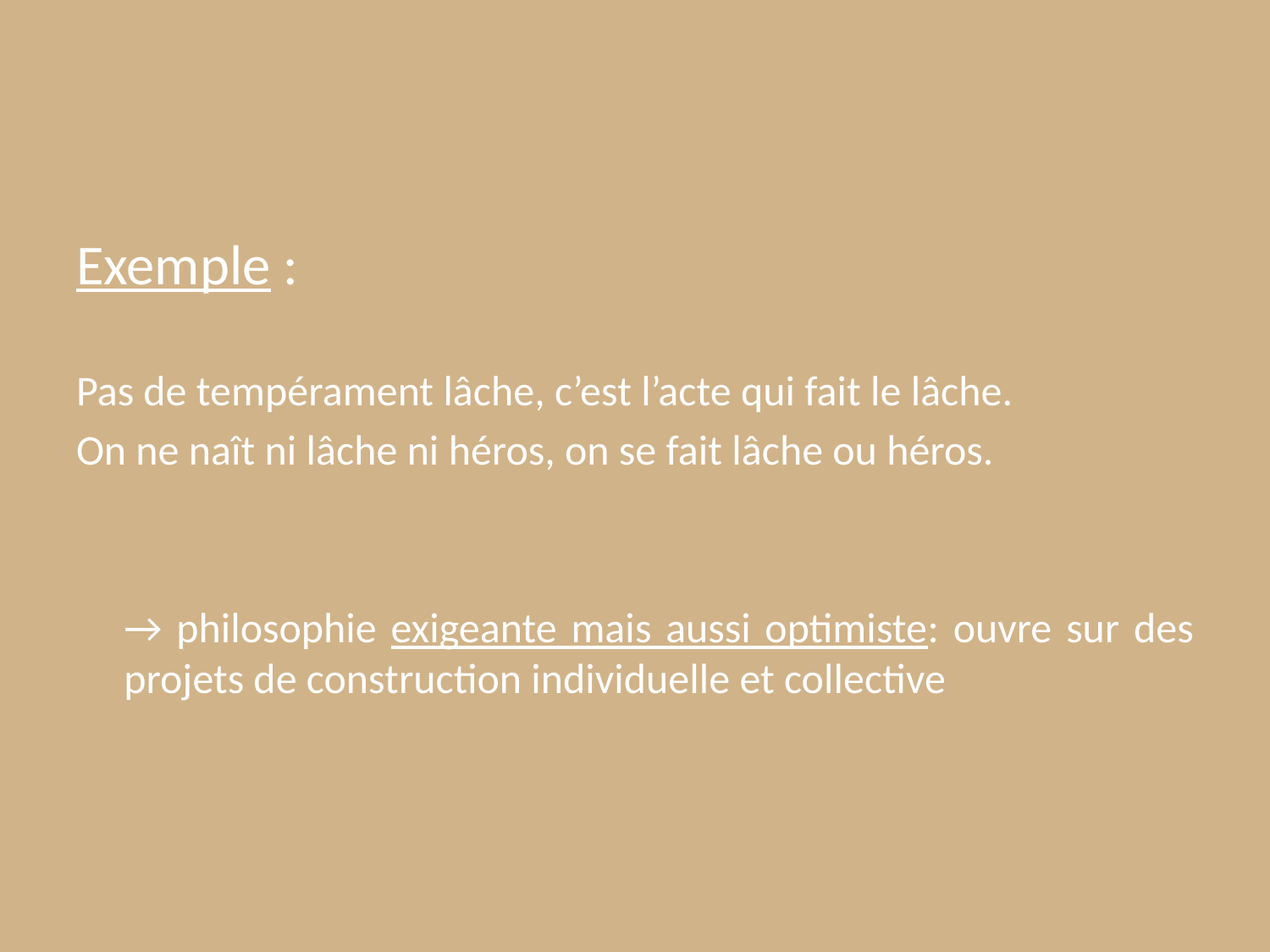

Exemple :

Pas de tempérament lâche, c’est l’acte qui fait le lâche.
On ne naît ni lâche ni héros, on se fait lâche ou héros.

	→ philosophie exigeante mais aussi optimiste: ouvre sur des projets de construction individuelle et collective